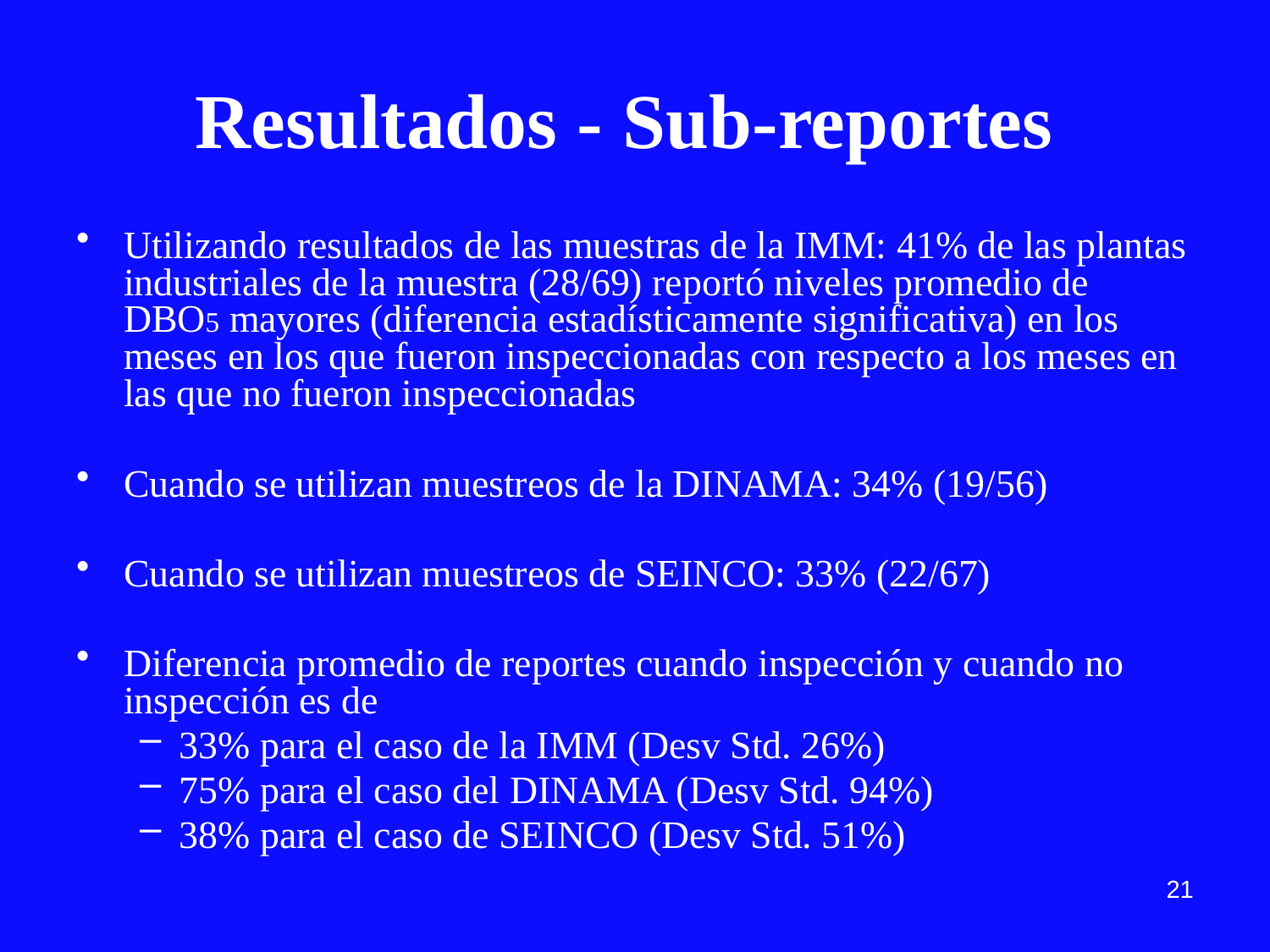

# Resultados - Sub-reportes
Utilizando resultados de las muestras de la IMM: 41% de las plantas industriales de la muestra (28/69) reportó niveles promedio de DBO5 mayores (diferencia estadísticamente significativa) en los meses en los que fueron inspeccionadas con respecto a los meses en las que no fueron inspeccionadas

Cuando se utilizan muestreos de la DINAMA: 34% (19/56)

Cuando se utilizan muestreos de SEINCO: 33% (22/67)

Diferencia promedio de reportes cuando inspección y cuando no inspección es de
33% para el caso de la IMM (Desv Std. 26%)
75% para el caso del DINAMA (Desv Std. 94%)
38% para el caso de SEINCO (Desv Std. 51%)
21